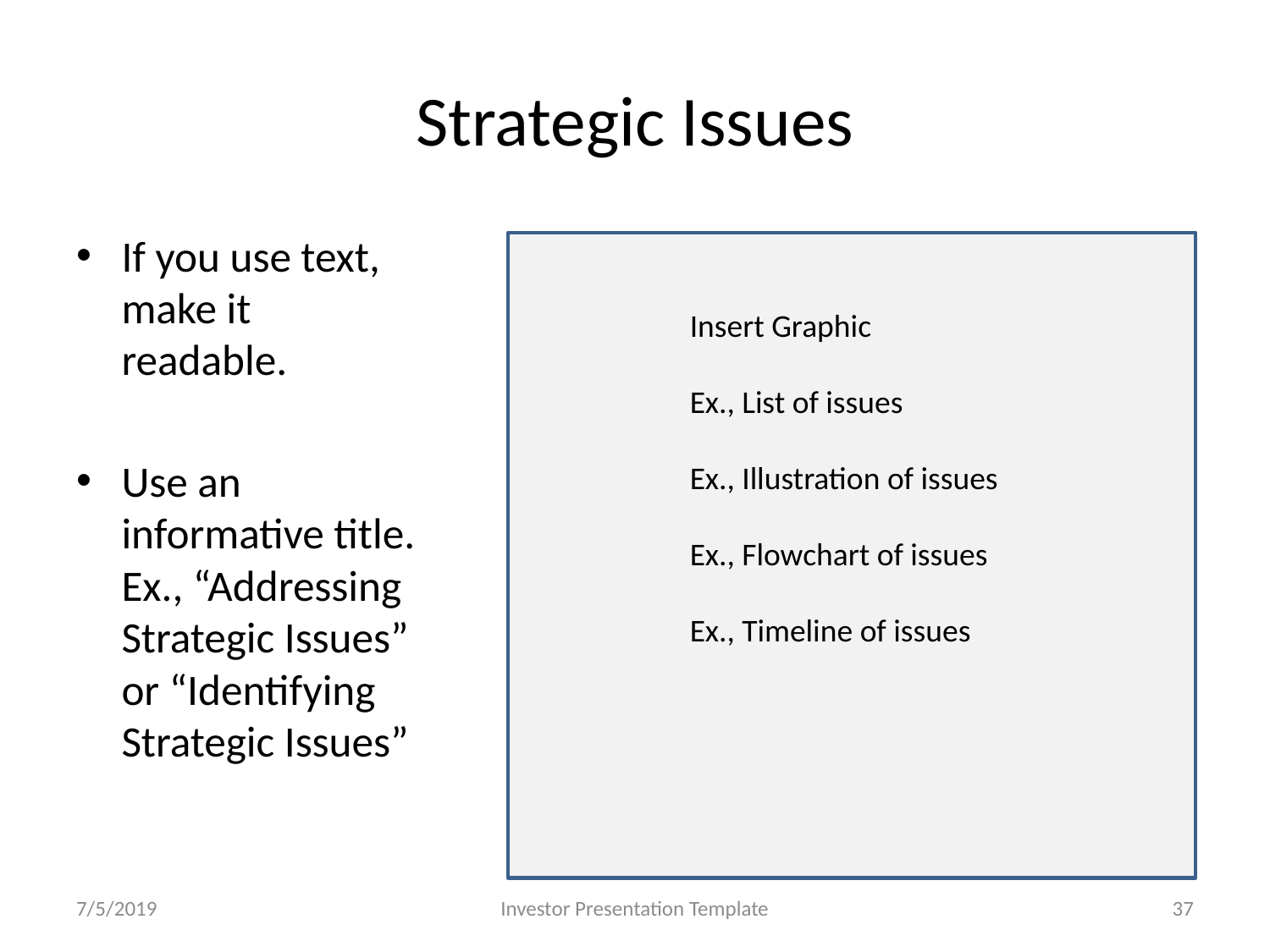

# Strategic Issues
If you use text, make it readable.

Use an informative title. Ex., “Addressing Strategic Issues” or “Identifying Strategic Issues”

Insert Graphic

Ex., List of issues

Ex., Illustration of issues

Ex., Flowchart of issues

Ex., Timeline of issues
7/5/2019
Investor Presentation Template
37